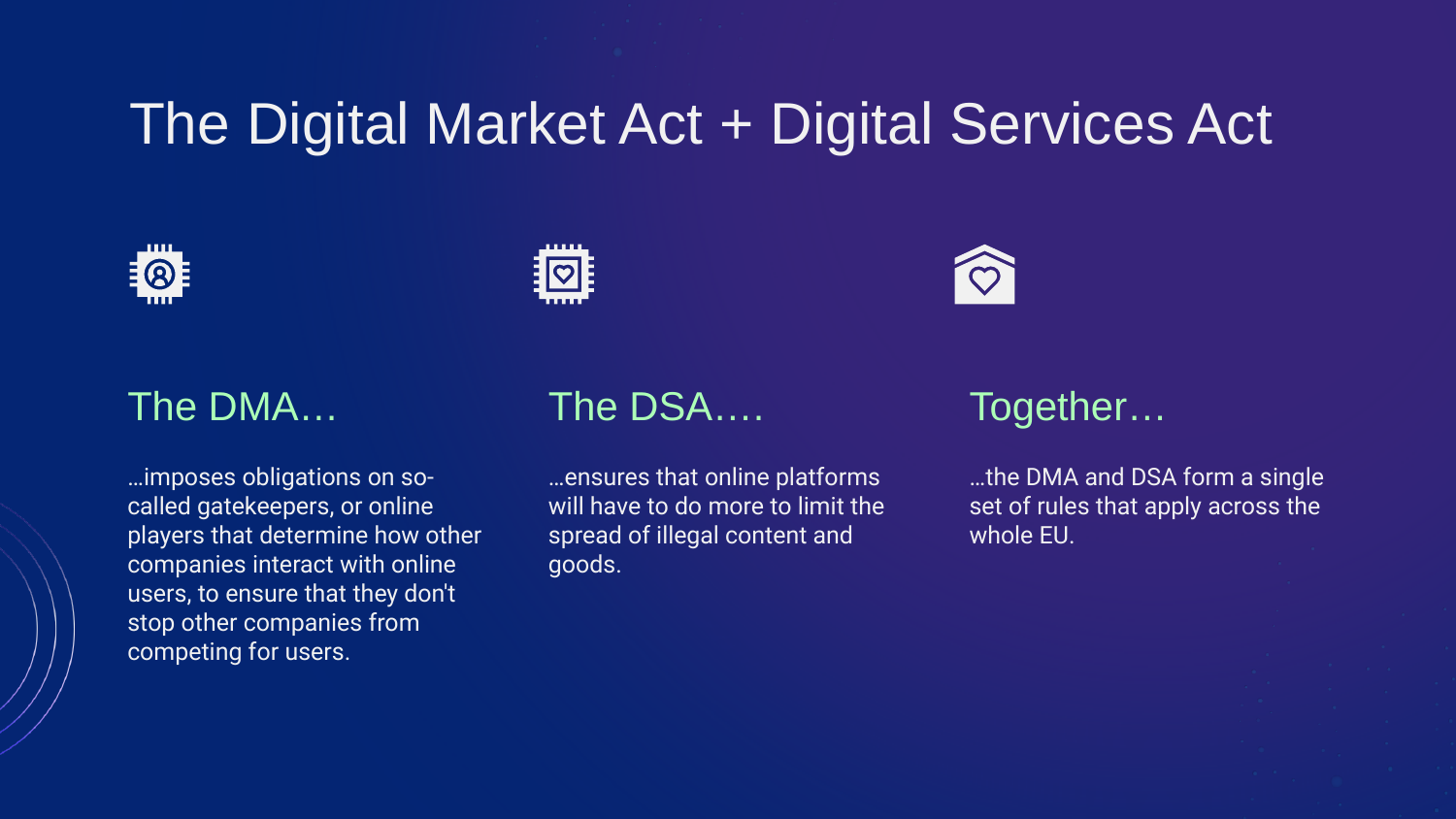

# The Digital Market Act + Digital Services Act

The DMA…
The DSA….
Together…
…imposes obligations on so-called gatekeepers, or online players that determine how other companies interact with online users, to ensure that they don't stop other companies from competing for users.
…ensures that online platforms will have to do more to limit the spread of illegal content and goods.
…the DMA and DSA form a single set of rules that apply across the whole EU.